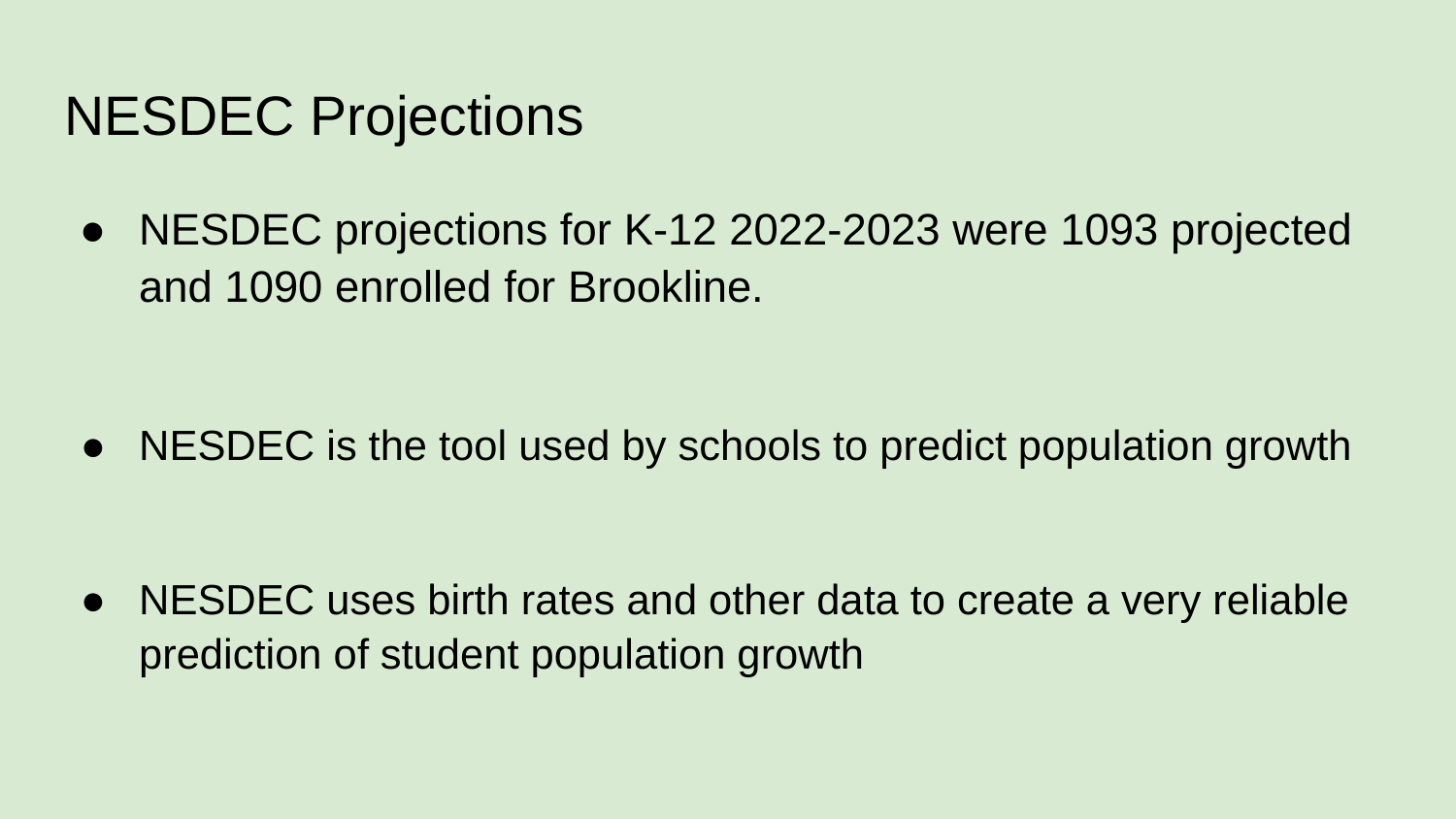

# NESDEC Projections
NESDEC projections for K-12 2022-2023 were 1093 projected and 1090 enrolled for Brookline.

NESDEC is the tool used by schools to predict population growth

NESDEC uses birth rates and other data to create a very reliable prediction of student population growth